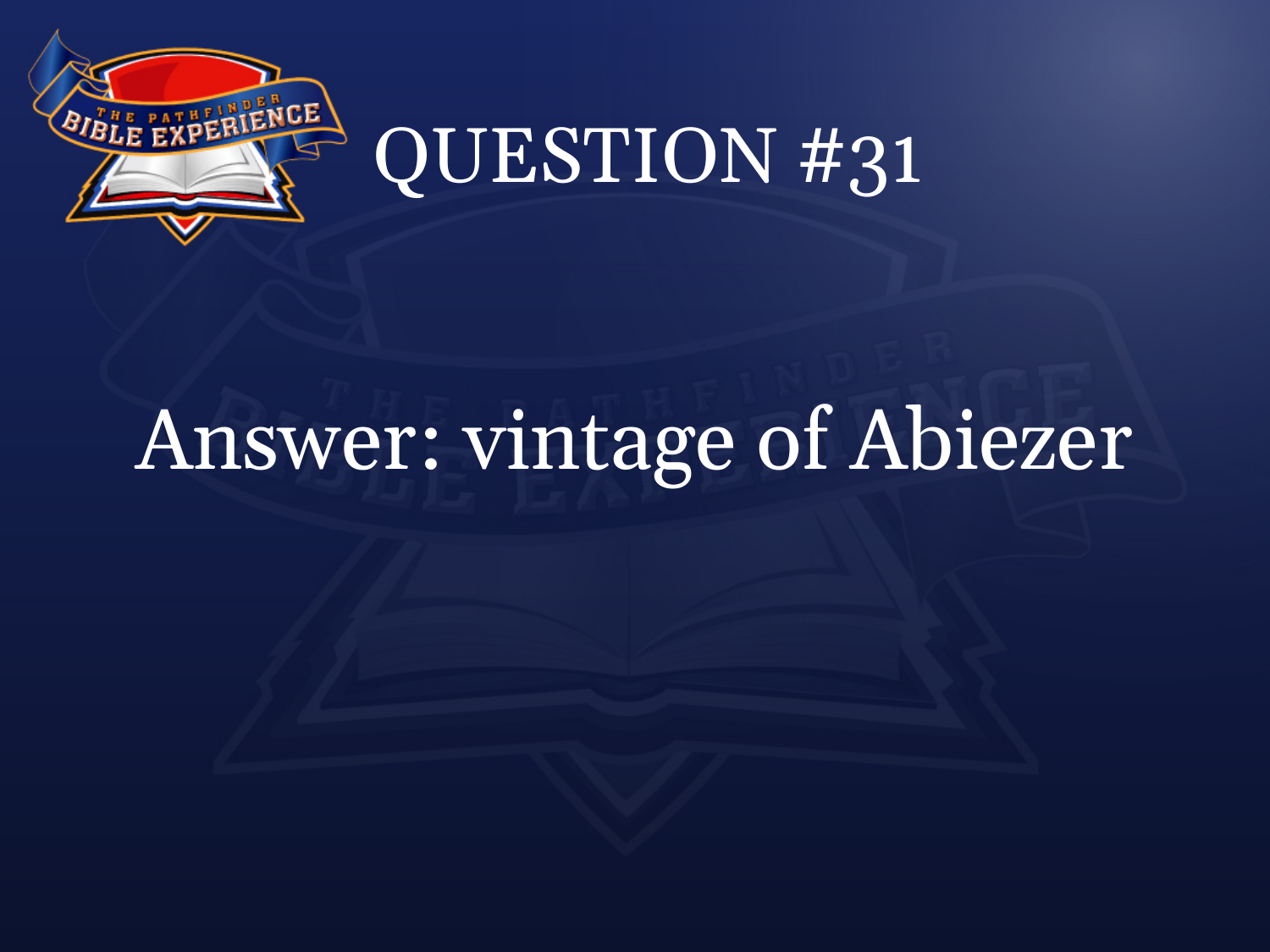

# QUESTION #31

Answer: vintage of Abiezer